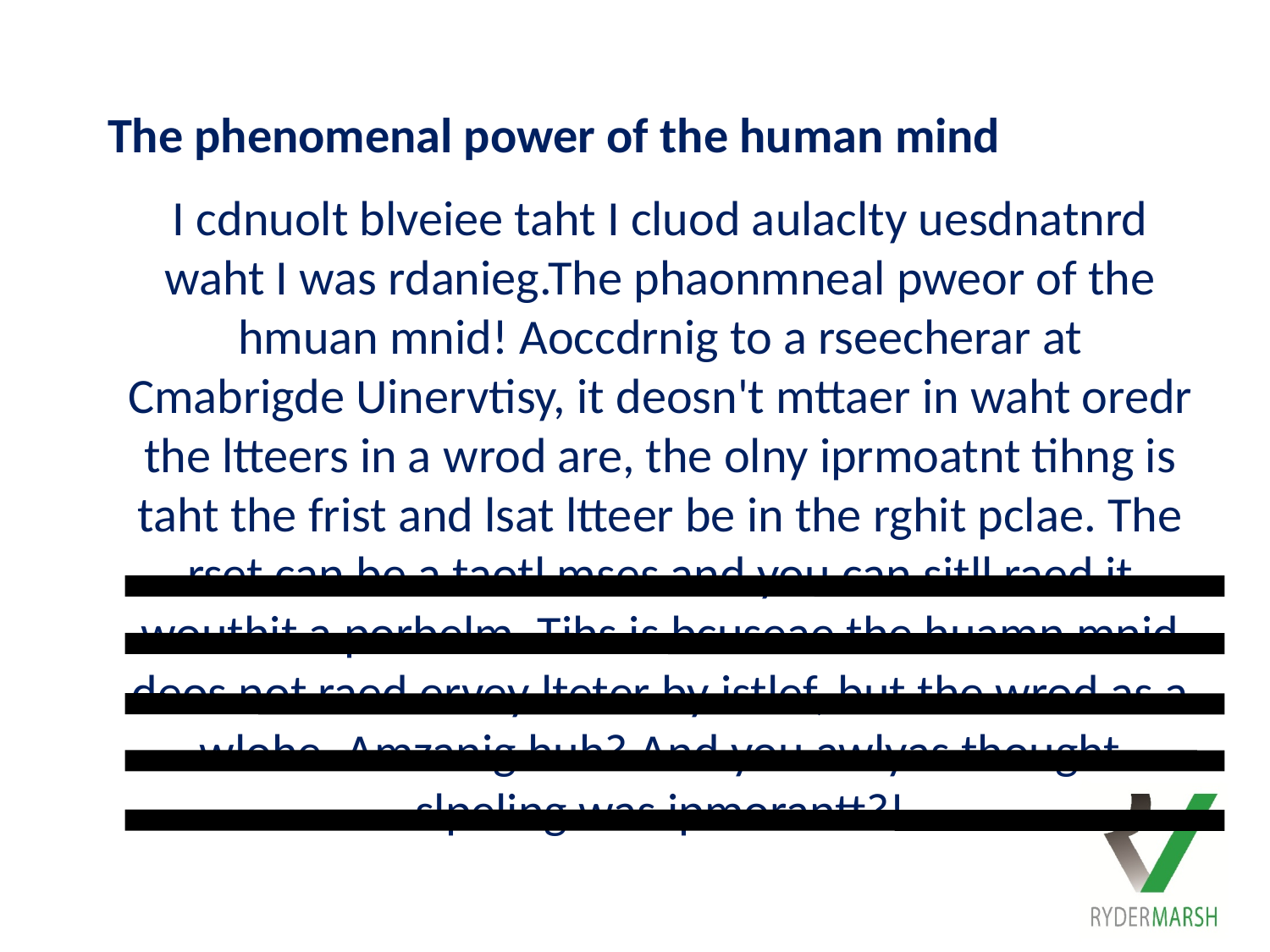

# The phenomenal power of the human mind
I cdnuolt blveiee taht I cluod aulaclty uesdnatnrd waht I was rdanieg.The phaonmneal pweor of the hmuan mnid! Aoccdrnig to a rseecherar at Cmabrigde Uinervtisy, it deosn't mttaer in waht oredr the ltteers in a wrod are, the olny iprmoatnt tihng is taht the frist and lsat ltteer be in the rghit pclae. The rset can be a taotl mses and you can sitll raed it wouthit a porbelm. Tihs is bcuseae the huamn mnid deos not raed ervey lteter by istlef, but the wrod as a wlohe. Amzanig huh? And you awlyas thought slpeling was ipmorantt?!